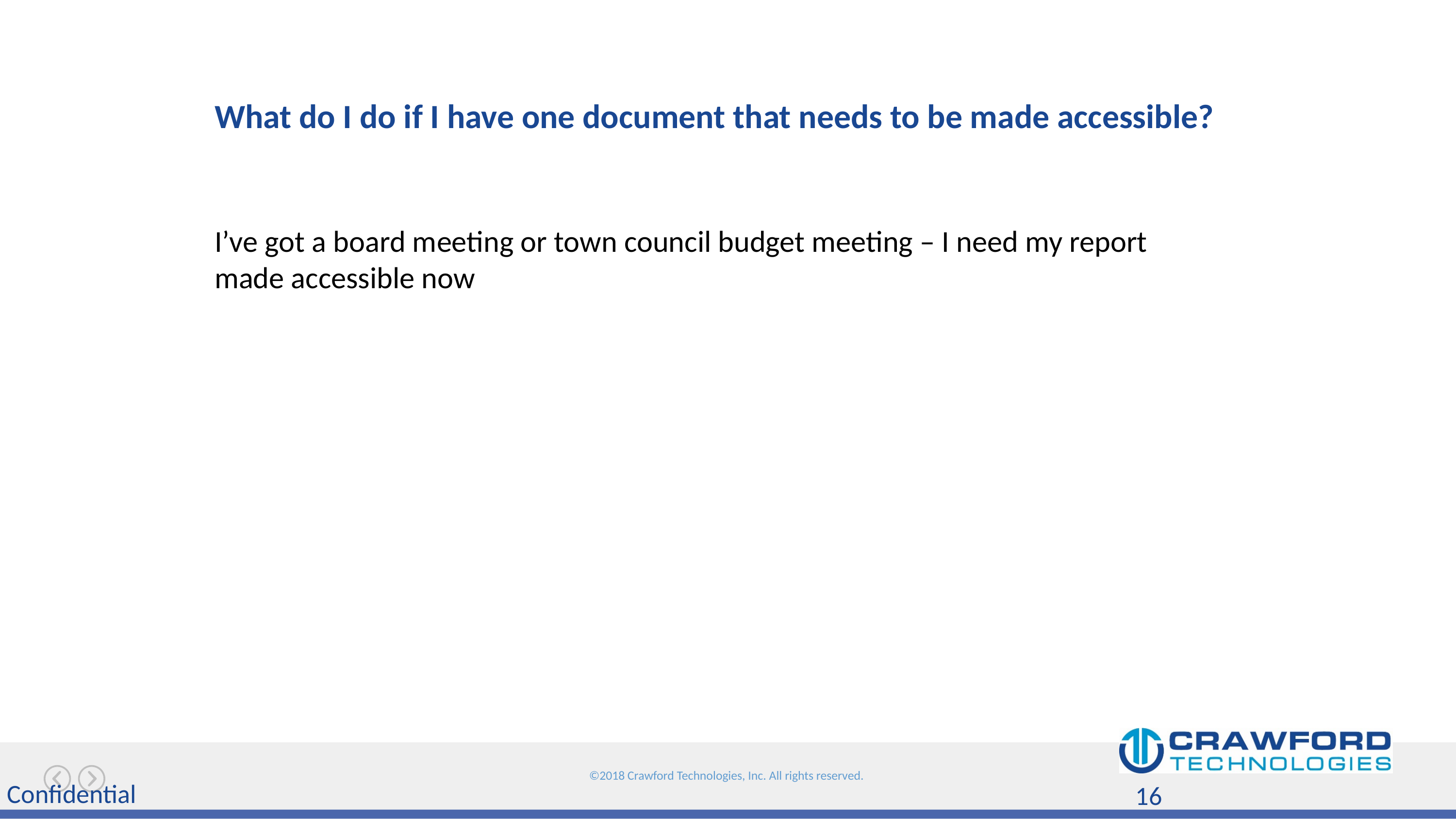

# What do I do if I have one document that needs to be made accessible?

I’ve got a board meeting or town council budget meeting – I need my report made accessible now

Confidential
16